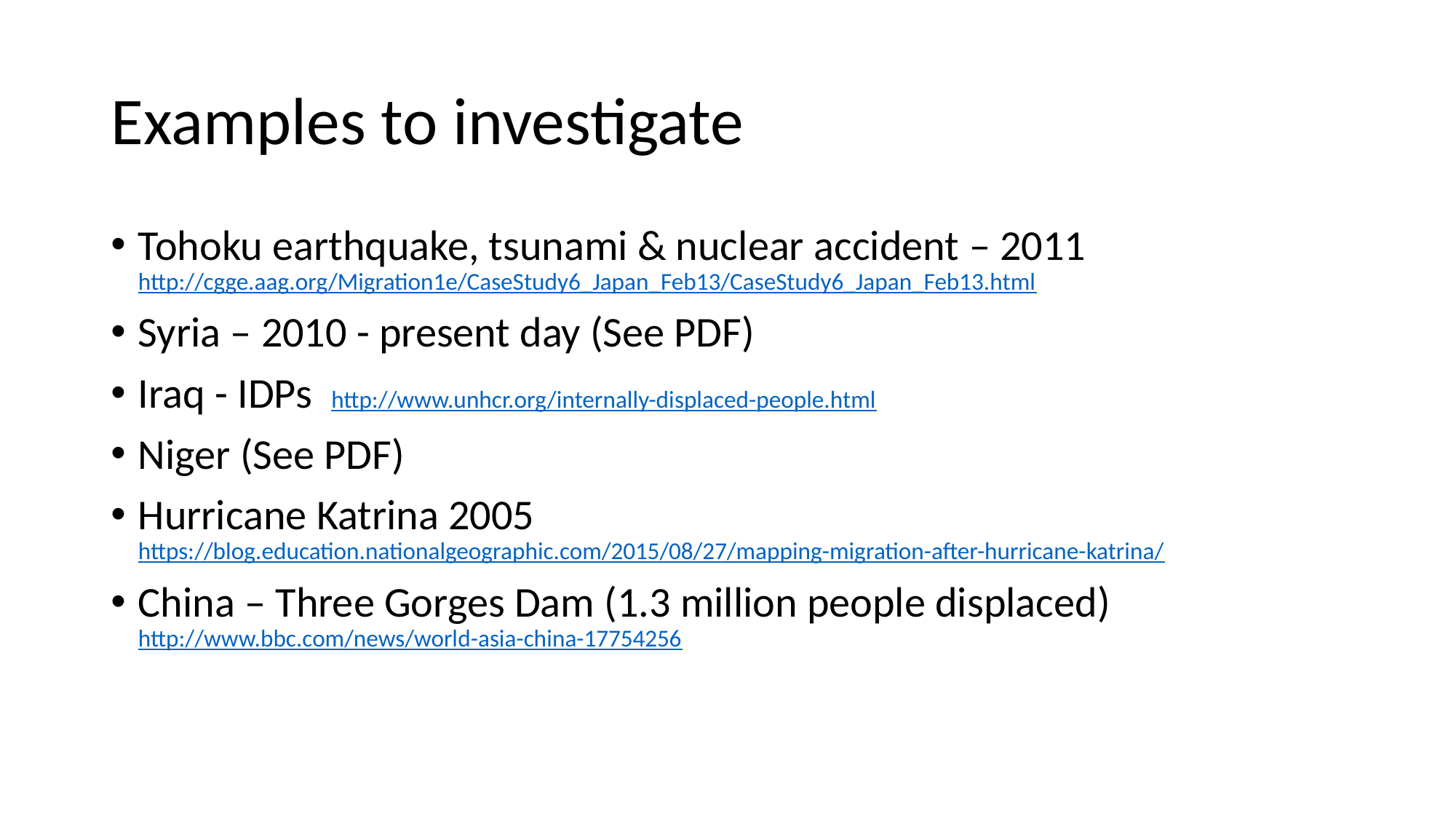

# Examples to investigate
Tohoku earthquake, tsunami & nuclear accident – 2011 http://cgge.aag.org/Migration1e/CaseStudy6_Japan_Feb13/CaseStudy6_Japan_Feb13.html
Syria – 2010 - present day (See PDF)
Iraq - IDPs  http://www.unhcr.org/internally-displaced-people.html
Niger (See PDF)
Hurricane Katrina 2005 https://blog.education.nationalgeographic.com/2015/08/27/mapping-migration-after-hurricane-katrina/
China – Three Gorges Dam (1.3 million people displaced) http://www.bbc.com/news/world-asia-china-17754256